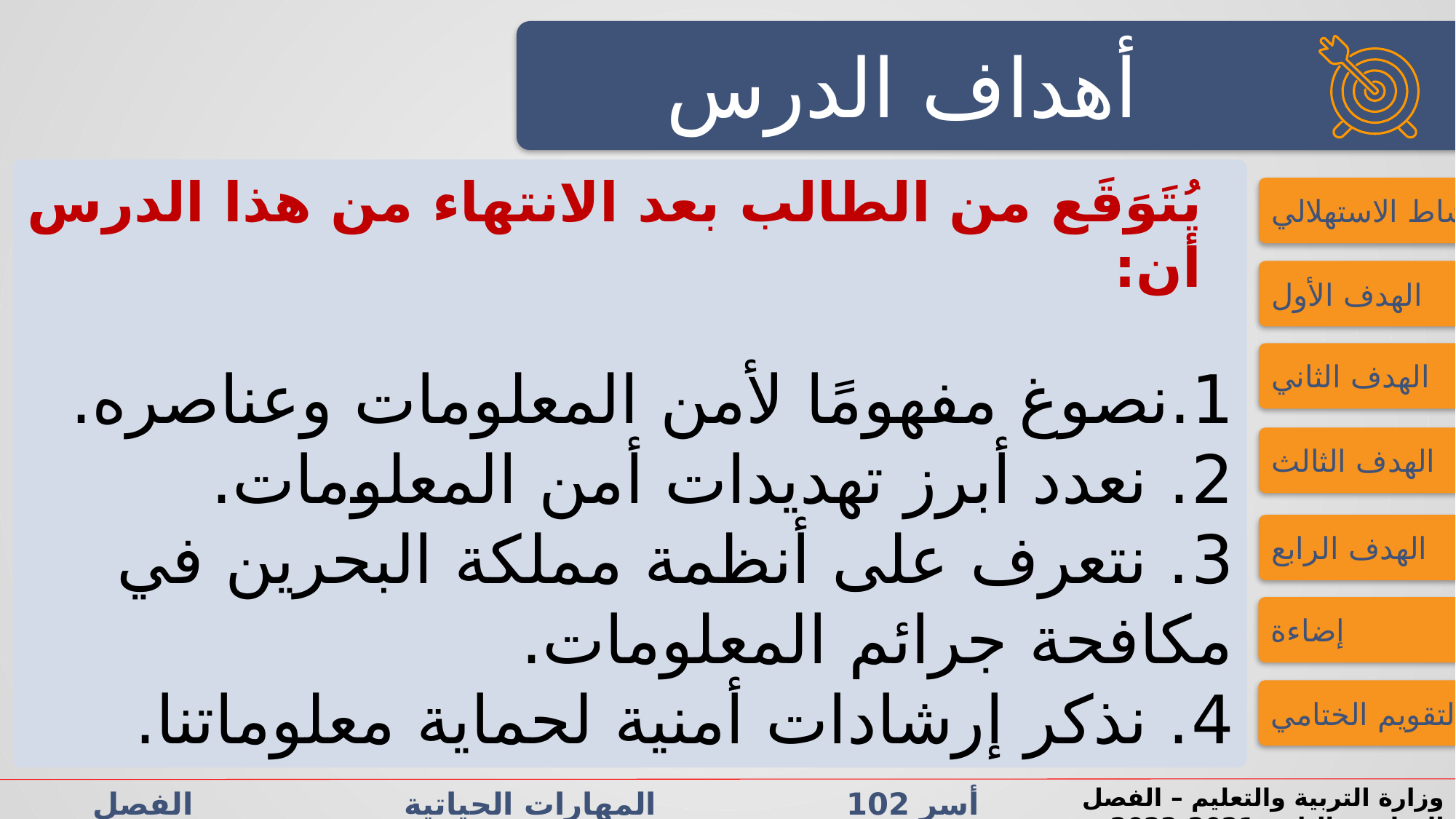

أهداف الدرس

يُتَوَقَع من الطالب بعد الانتهاء من هذا الدرس أن:

1.نصوغ مفهومًا لأمن المعلومات وعناصره.
2. نعدد أبرز تهديدات أمن المعلومات.
3. نتعرف على أنظمة مملكة البحرين في مكافحة جرائم المعلومات.
4. نذكر إرشادات أمنية لحماية معلوماتنا.

النشاط الاستهلالي
الهدف الأول
الهدف الثاني
الهدف الثالث
الهدف الرابع
إضاءة
التقويم الختامي
وزارة التربية والتعليم – الفصل الدراسي الثاني 2021-2022
أسر 102                  المهارات الحياتية                    الفصل الدراسي الثاني                  الدرس 4-1:  أمن المعلومات